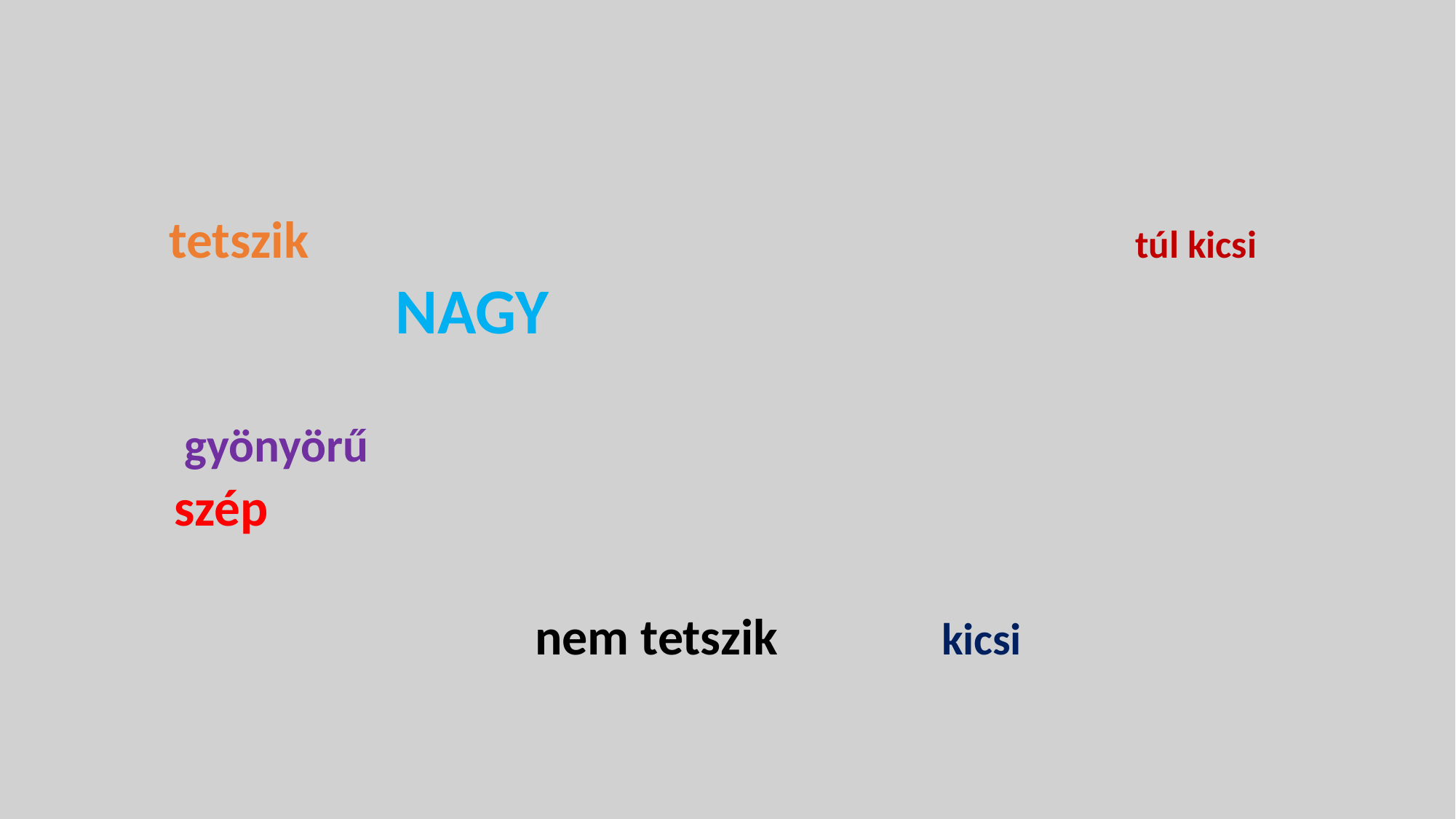

#

     tetszik                                                                       túl kicsi
	                   NAGY

					 gyönyörű
	szép

                                     nem tetszik        			       kicsi